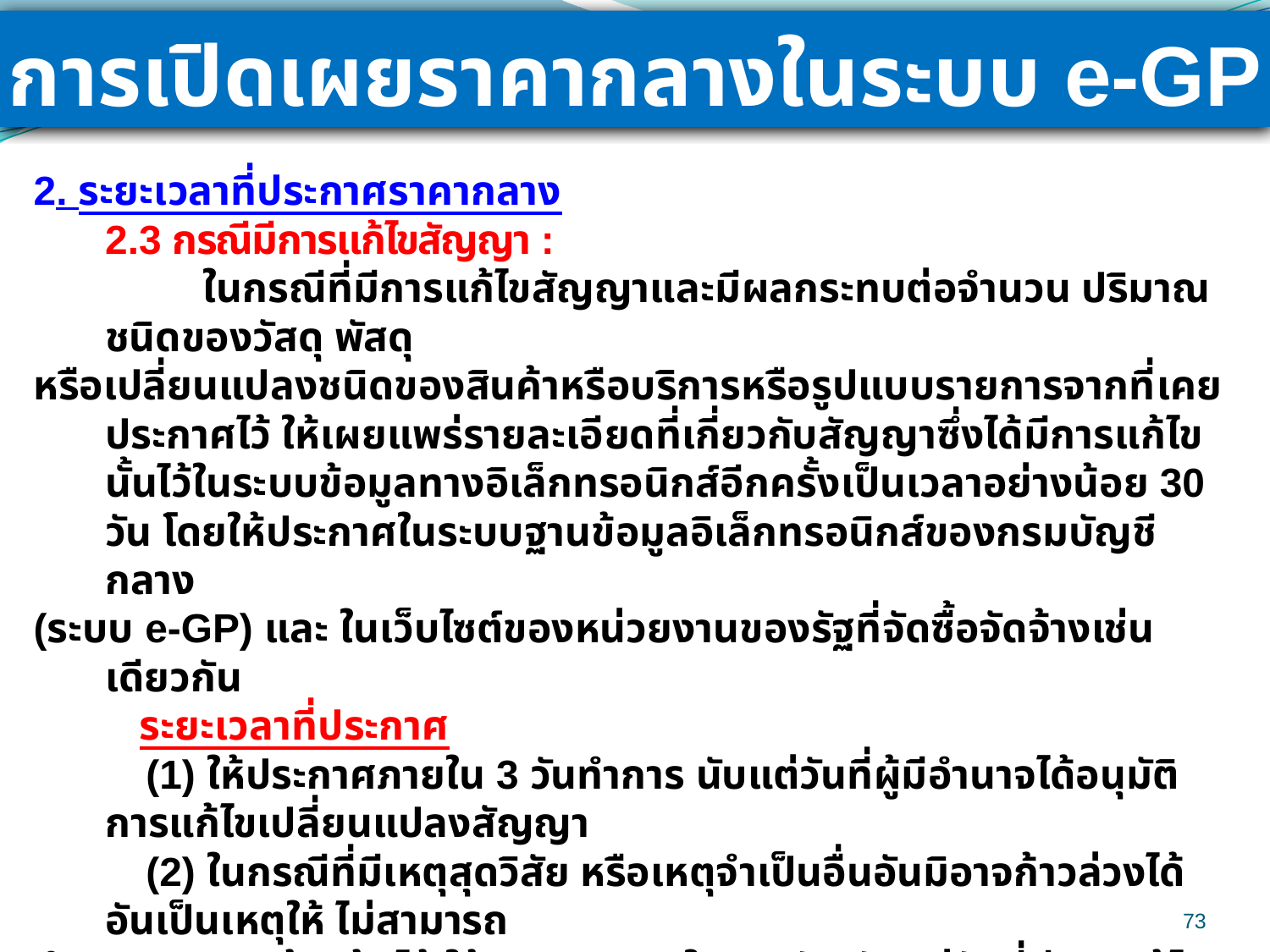

# การเปิดเผยราคากลางในระบบ e-GP
2. ระยะเวลาที่ประกาศราคากลาง
	2.3 กรณีมีการแก้ไขสัญญา :
                ในกรณีที่มีการแก้ไขสัญญาและมีผลกระทบต่อจำนวน ปริมาณ ชนิดของวัสดุ พัสดุ
หรือเปลี่ยนแปลงชนิดของสินค้าหรือบริการหรือรูปแบบรายการจากที่เคยประกาศไว้ ให้เผยแพร่รายละเอียดที่เกี่ยวกับสัญญาซึ่งได้มีการแก้ไขนั้นไว้ในระบบข้อมูลทางอิเล็กทรอนิกส์อีกครั้งเป็นเวลาอย่างน้อย 30 วัน โดยให้ประกาศในระบบฐานข้อมูลอิเล็กทรอนิกส์ของกรมบัญชีกลาง
(ระบบ e-GP) และ ในเว็บไซต์ของหน่วยงานของรัฐที่จัดซื้อจัดจ้างเช่นเดียวกัน
          ระยะเวลาที่ประกาศ
          (1) ให้ประกาศภายใน 3 วันทำการ นับแต่วันที่ผู้มีอำนาจได้อนุมัติการแก้ไขเปลี่ยนแปลงสัญญา
          (2) ในกรณีที่มีเหตุสุดวิสัย หรือเหตุจำเป็นอื่นอันมิอาจก้าวล่วงได้ อันเป็นเหตุให้ ไม่สามารถ
ดำเนินการตามข้างต้นได้ ให้ประกาศภายใน 30 วัน นับแต่วันที่มีการแก้ไขเปลี่ยนแปลงสัญญา
          ระยะเวลาปลดประกาศ
           ให้ประกาศเป็นเวลาไม่น้อยกว่า 30 วัน ดังนั้น จึงปลดประกาศเมื่อได้ประกาศครบ 30 วันแล้ว
73